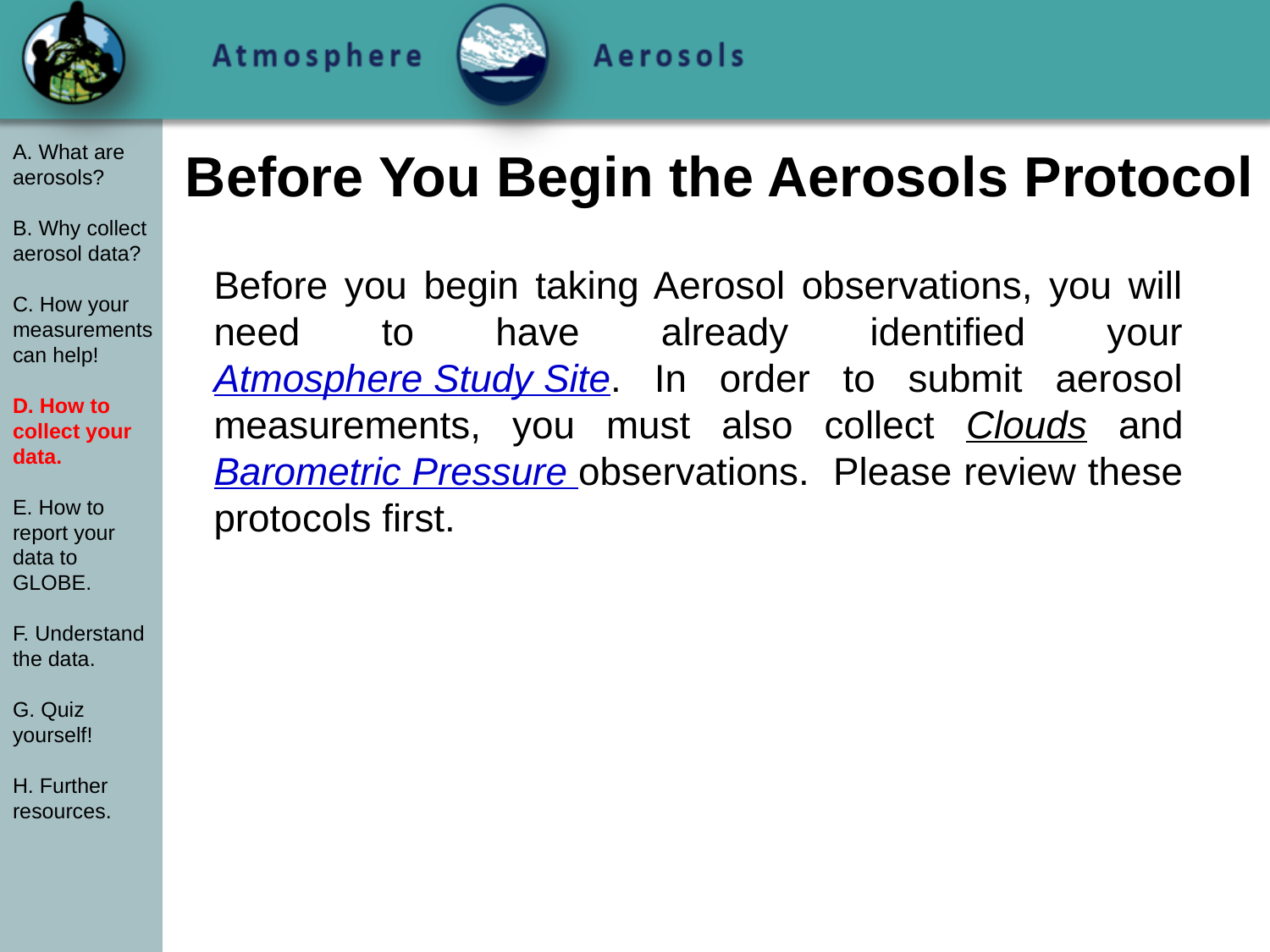

# Before You Begin the Aerosols Protocol
A. What are aerosols?

B. Why collect aerosol data?

C. How your measurements can help!

D. How to collect your data.

E. How to report your data to GLOBE.

F. Understand the data.

G. Quiz yourself!

H. Further resources.
Before you begin taking Aerosol observations, you will need to have already identified your Atmosphere Study Site. In order to submit aerosol measurements, you must also collect Clouds and Barometric Pressure observations.  Please review these protocols first.